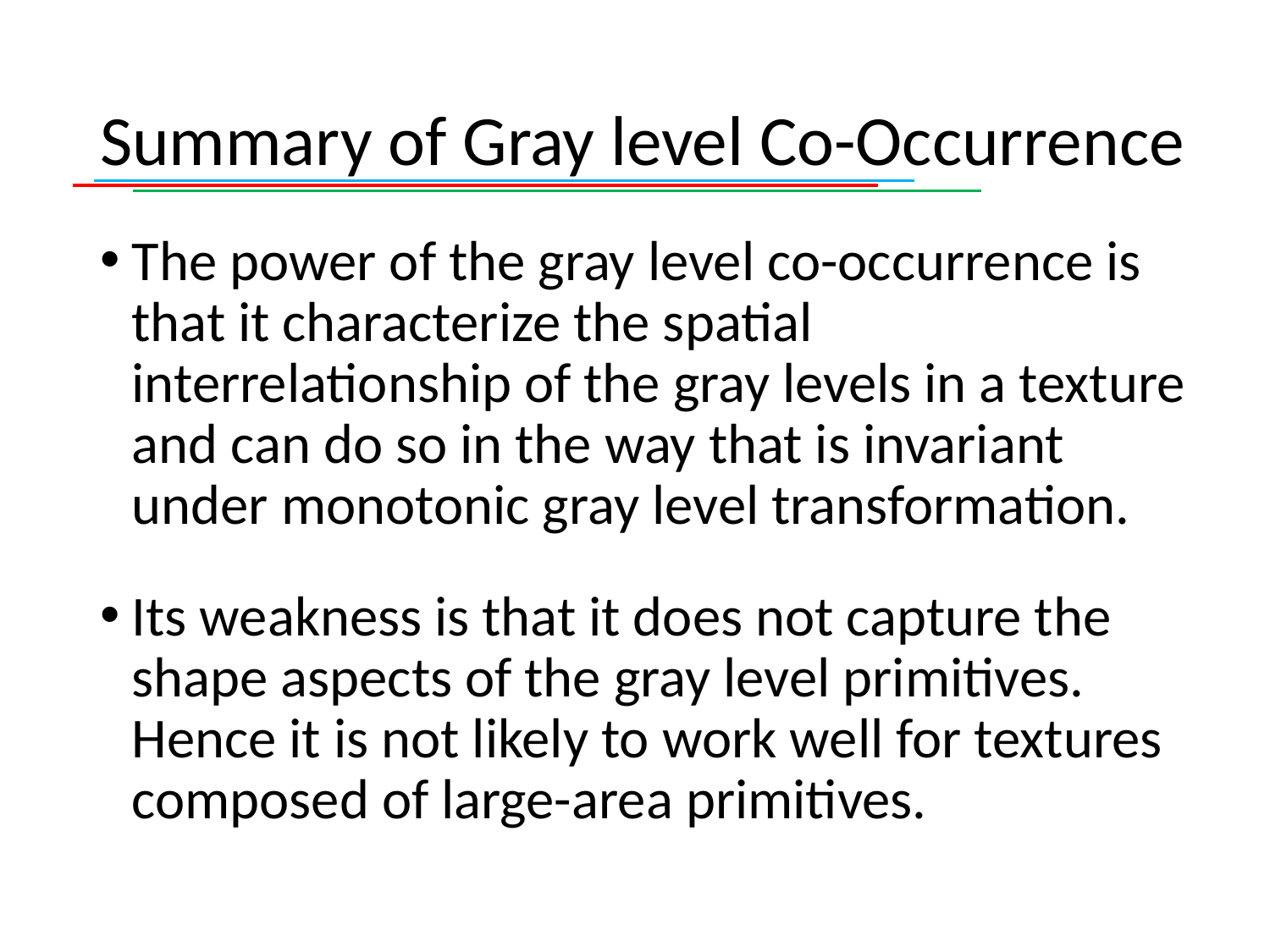

# Summary of Gray level Co-Occurrence
The power of the gray level co-occurrence is that it characterize the spatial interrelationship of the gray levels in a texture and can do so in the way that is invariant under monotonic gray level transformation.

Its weakness is that it does not capture the shape aspects of the gray level primitives. Hence it is not likely to work well for textures composed of large-area primitives.